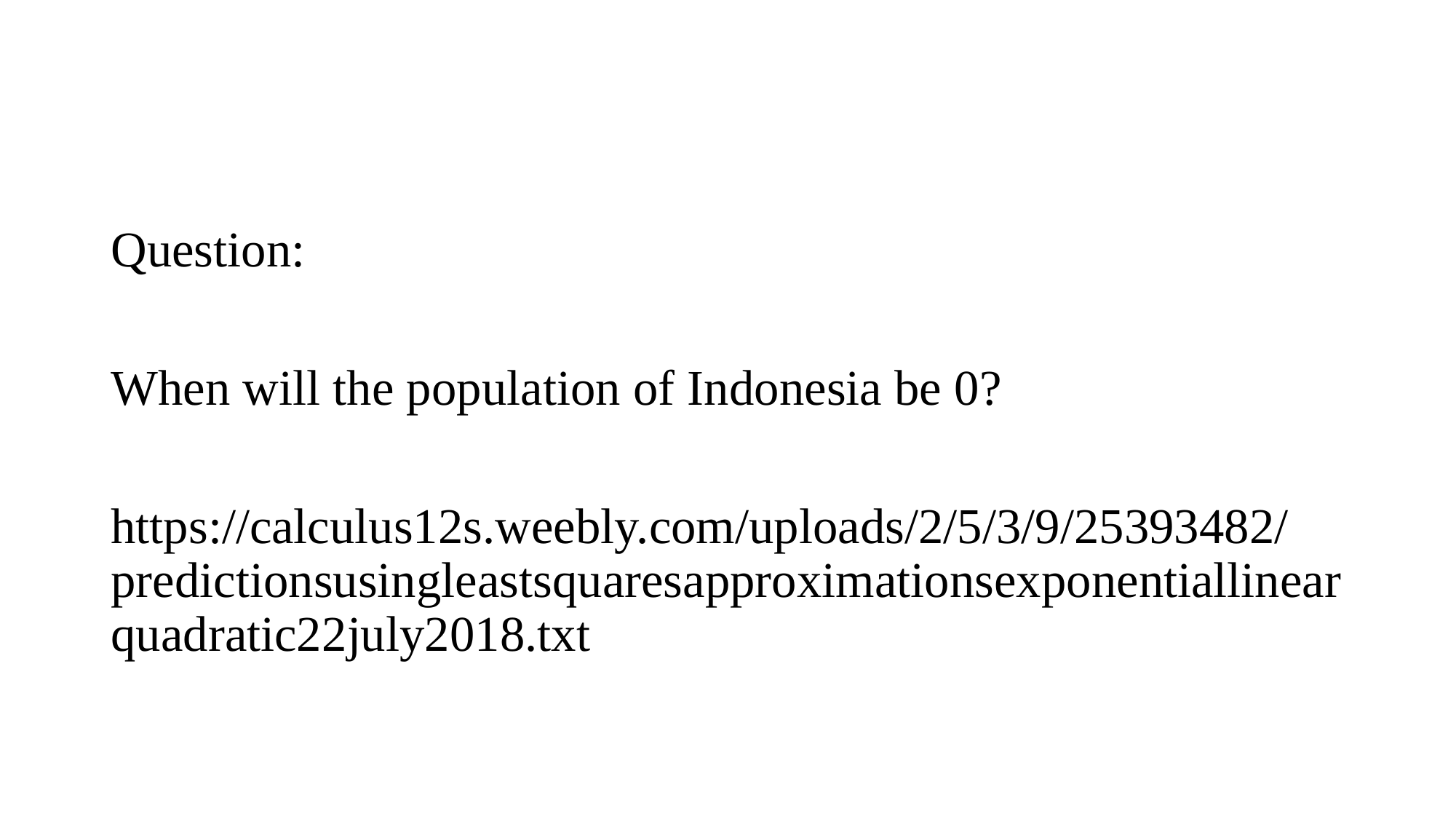

#
Question:

When will the population of Indonesia be 0?

https://calculus12s.weebly.com/uploads/2/5/3/9/25393482/predictionsusingleastsquaresapproximationsexponentiallinearquadratic22july2018.txt